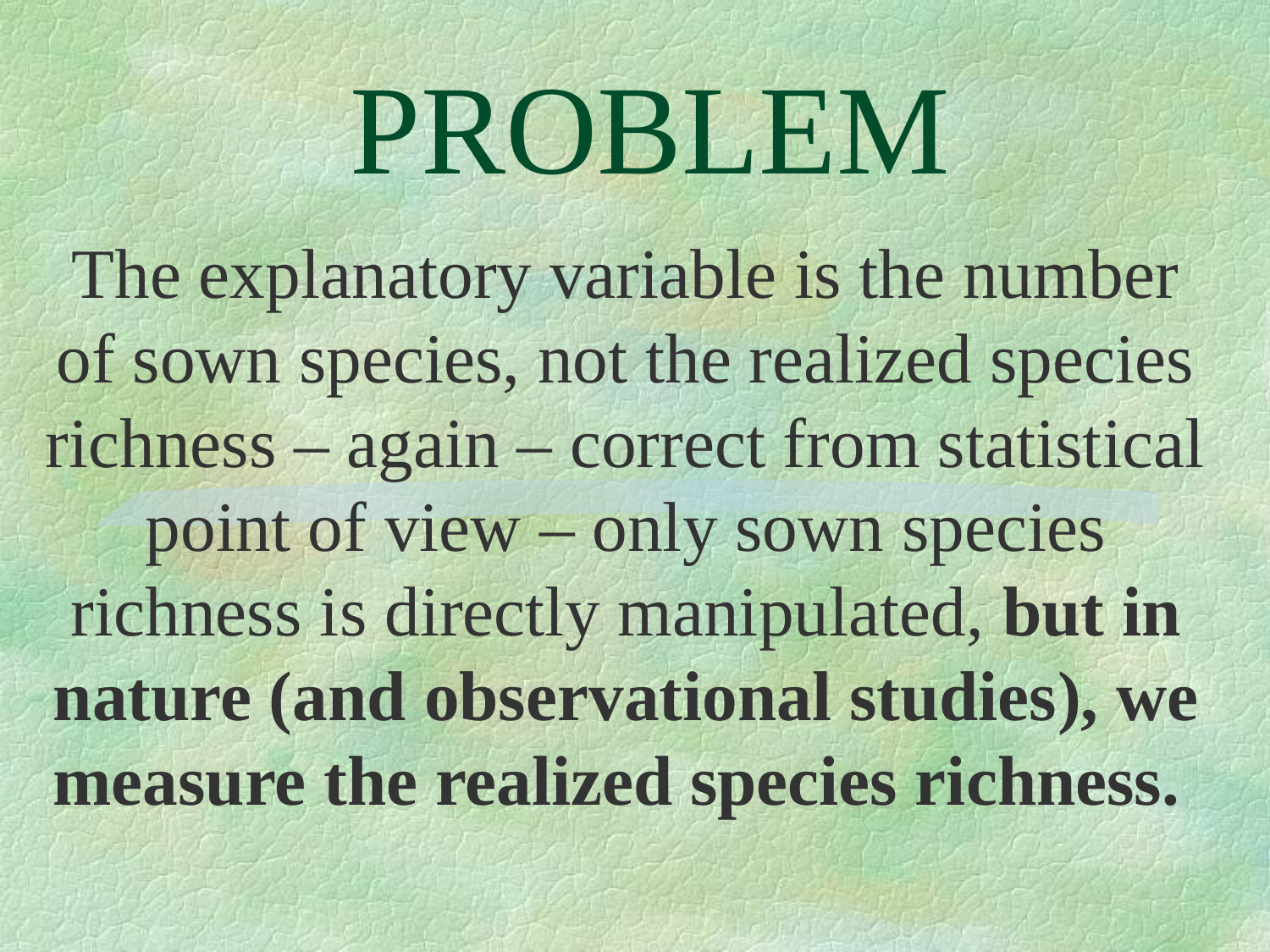

# PROBLEM
The explanatory variable is the number of sown species, not the realized species richness – again – correct from statistical point of view – only sown species richness is directly manipulated, but in nature (and observational studies), we measure the realized species richness.